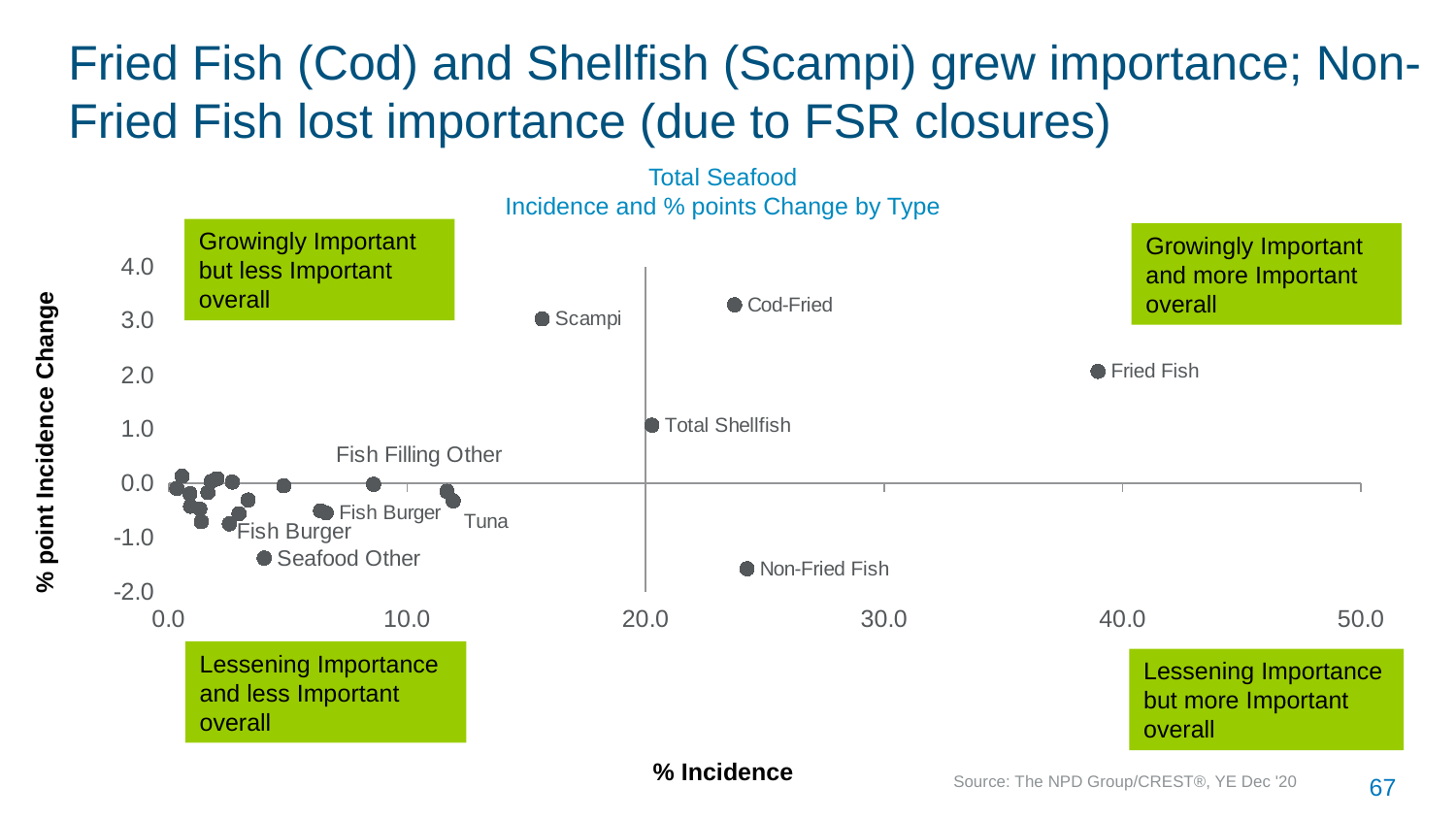

# Fried Fish (Cod) and Shellfish (Scampi) grew importance; Non-Fried Fish lost importance (due to FSR closures)
Total Seafood
Incidence and % points Change by Type
Growingly Important but less Important overall
Growingly Important and more Important overall

### Chart

| Category | %pt Change |
|---|---|
% point Incidence Change
Lessening Importance and less Important overall
Lessening Importance but more Important overall
% Incidence
Source: The NPD Group/CREST®, YE Dec '20
67